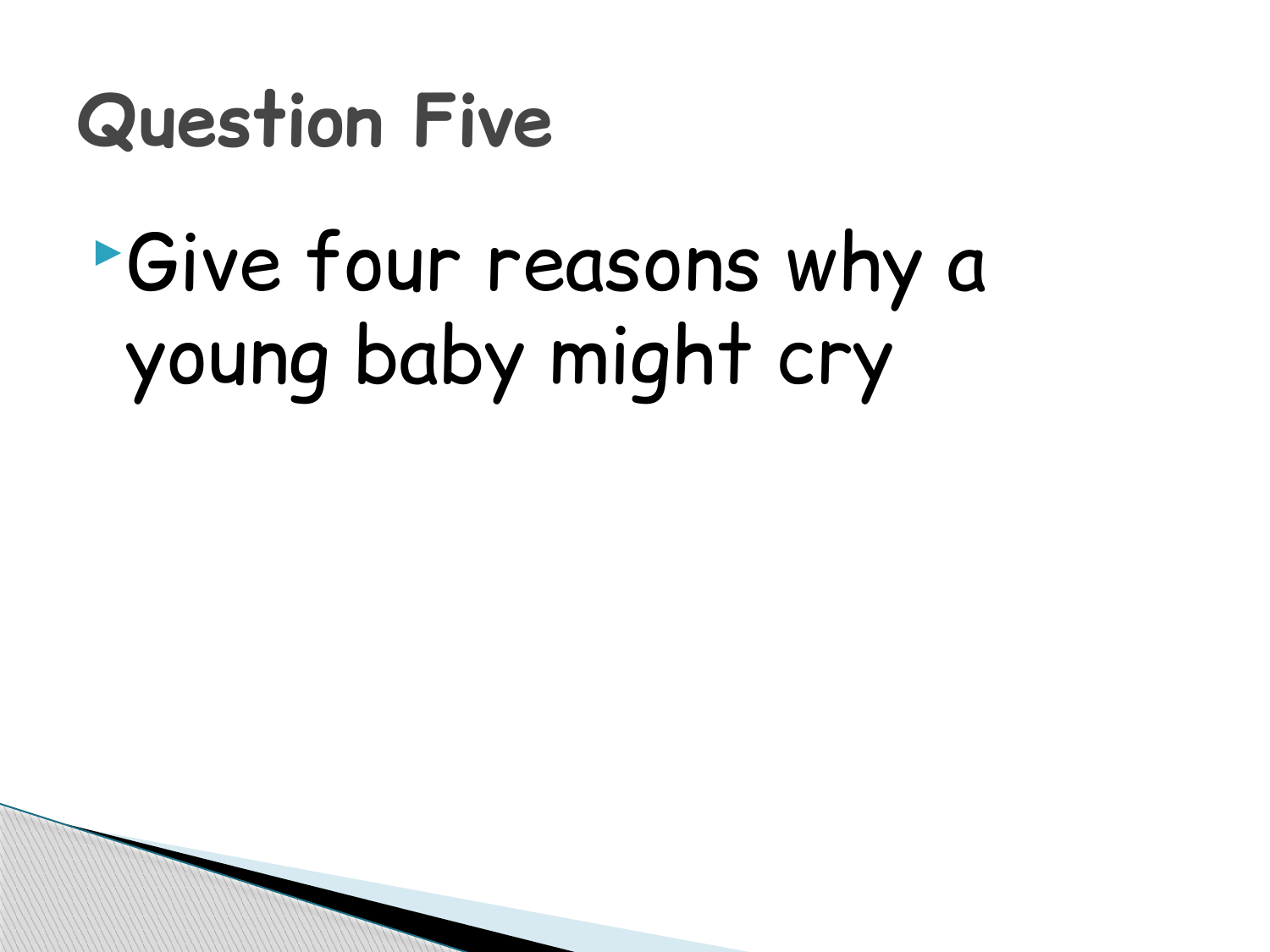

# Question Five
Give four reasons why a young baby might cry